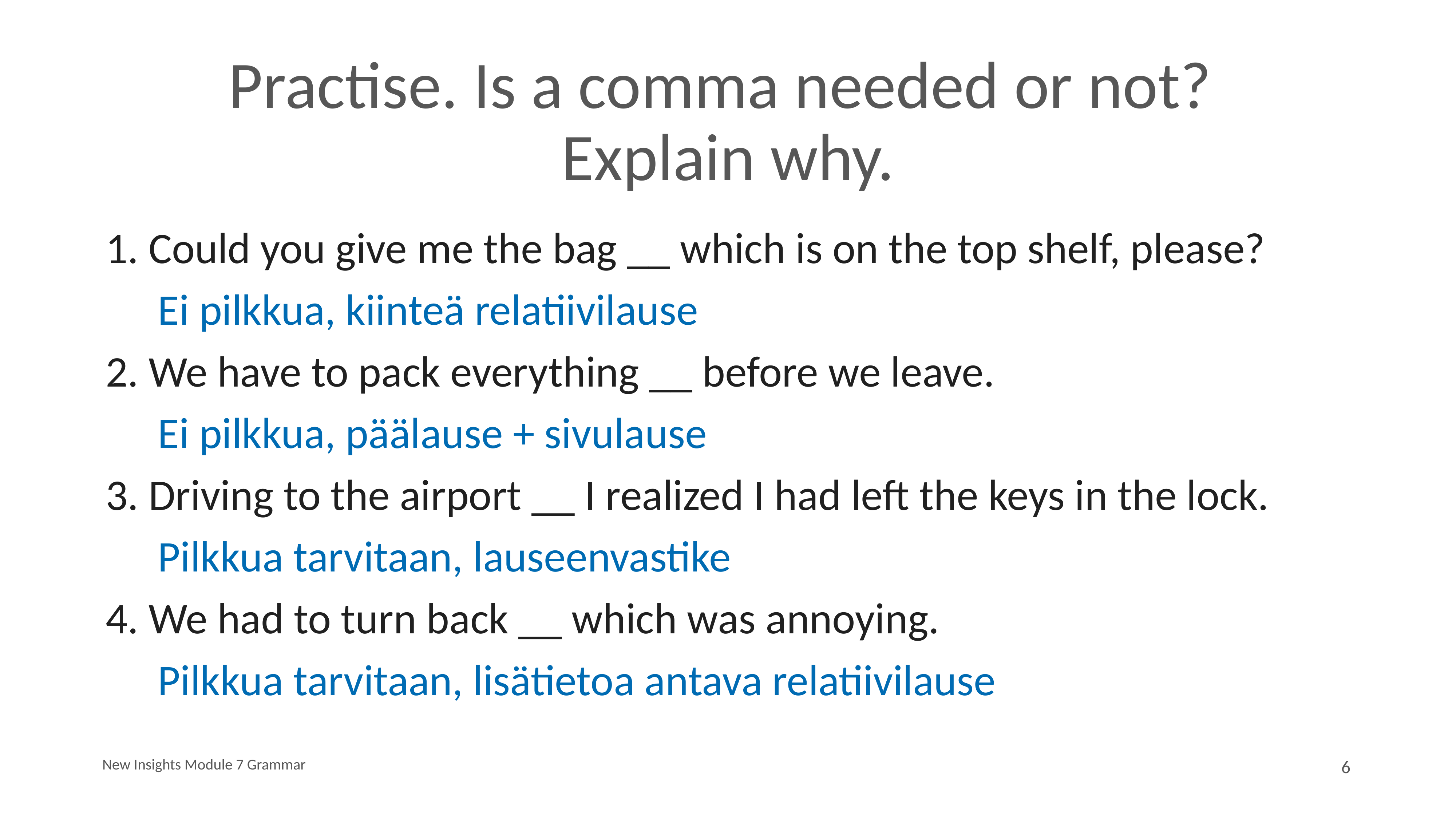

# Practise. Is a comma needed or not?
Explain why.
1. Could you give me the bag __ which is on the top shelf, please?
		Ei pilkkua, kiinteä relatiivilause
2. We have to pack everything __ before we leave.
		Ei pilkkua, päälause + sivulause
3. Driving to the airport __ I realized I had left the keys in the lock.
		Pilkkua tarvitaan, lauseenvastike
4. We had to turn back __ which was annoying.
		Pilkkua tarvitaan, lisätietoa antava relatiivilause
New Insights Module 7 Grammar
6